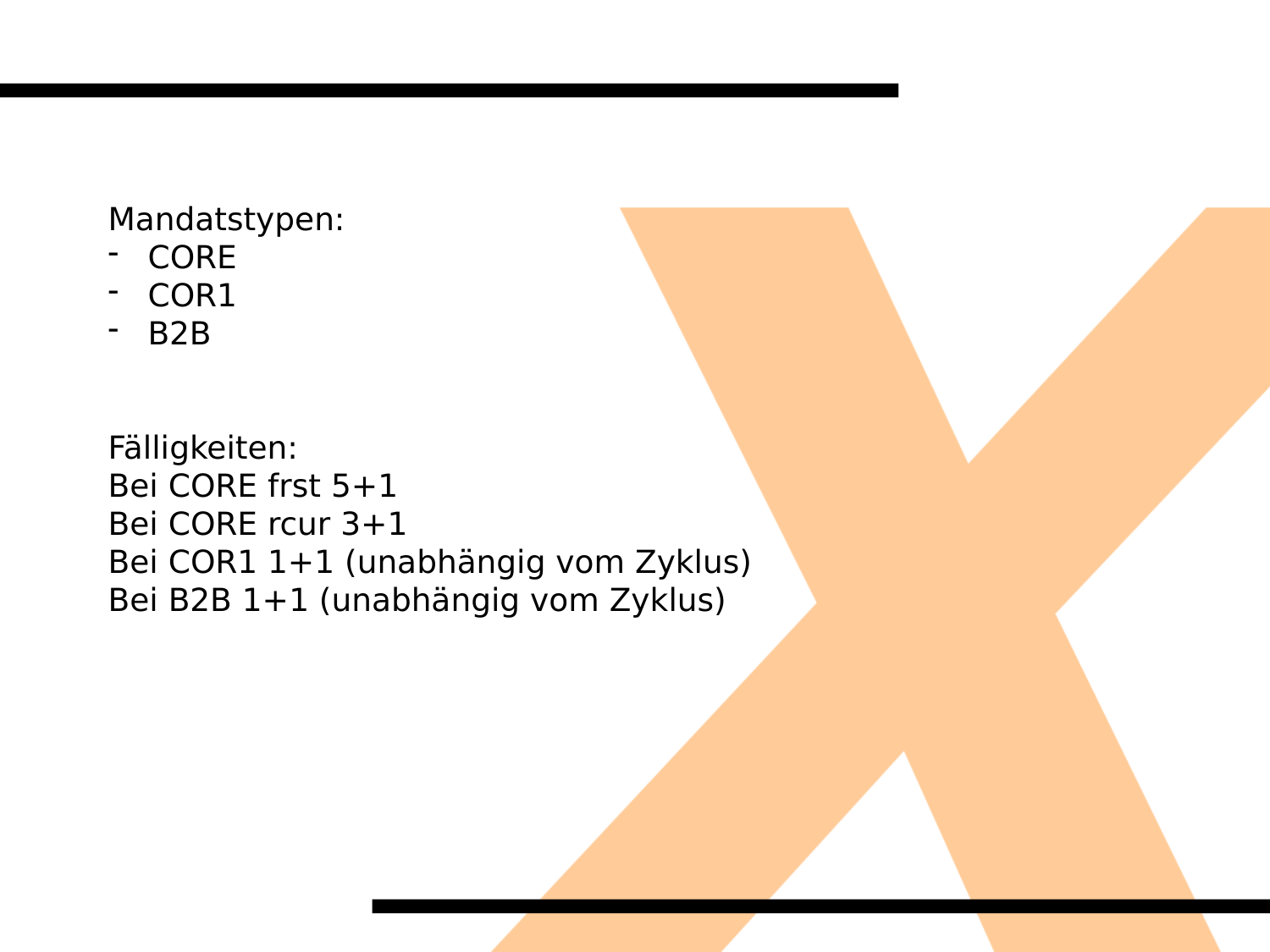

Mandatstypen:
CORE
COR1
B2B

Fälligkeiten:
Bei CORE frst 5+1
Bei CORE rcur 3+1
Bei COR1 1+1 (unabhängig vom Zyklus)
Bei B2B 1+1 (unabhängig vom Zyklus)